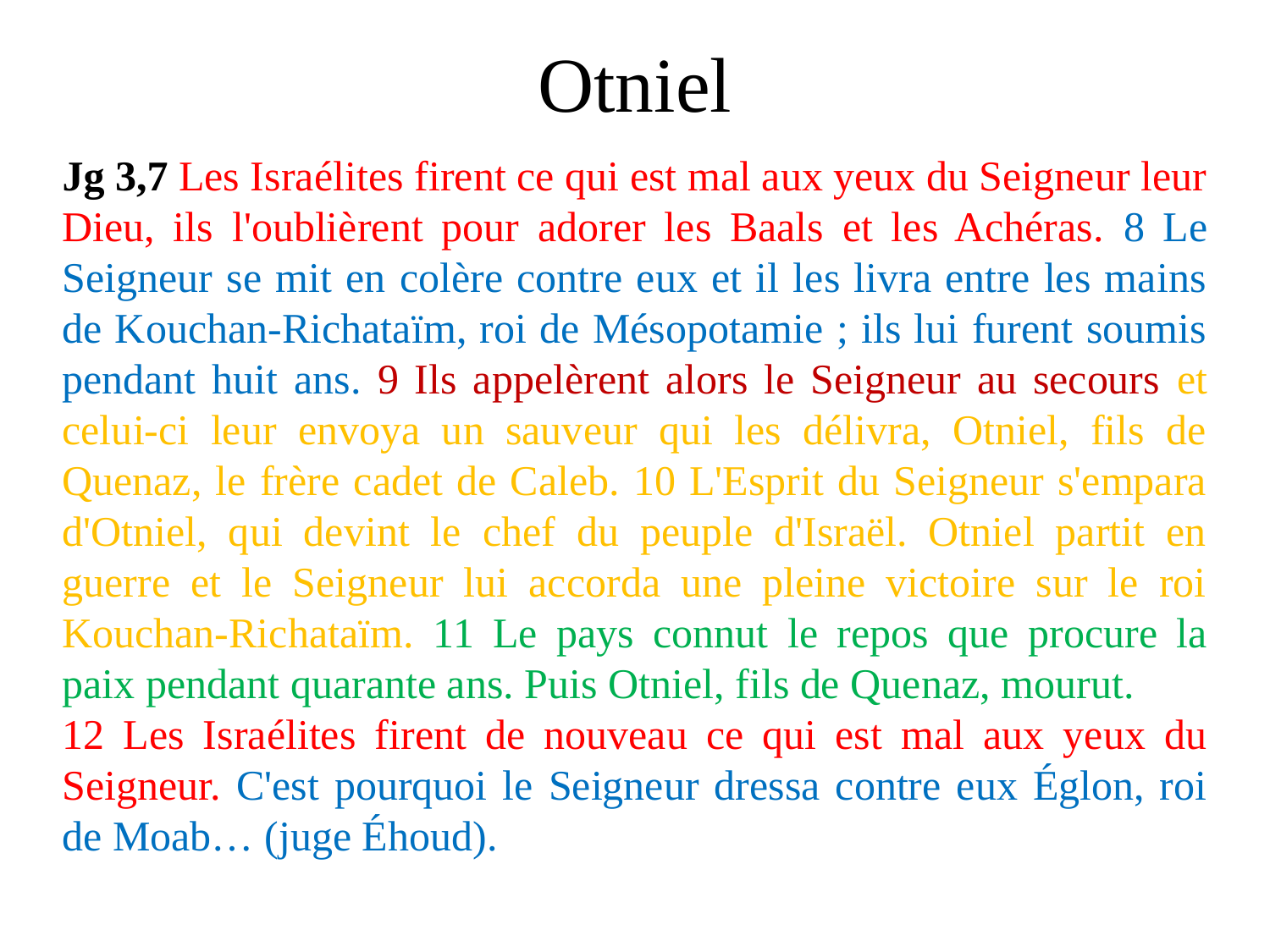

# Otniel
Jg 3,7 Les Israélites firent ce qui est mal aux yeux du Seigneur leur Dieu, ils l'oublièrent pour adorer les Baals et les Achéras. 8 Le Seigneur se mit en colère contre eux et il les livra entre les mains de Kouchan-Richataïm, roi de Mésopotamie ; ils lui furent soumis pendant huit ans. 9 Ils appelèrent alors le Seigneur au secours et celui-ci leur envoya un sauveur qui les délivra, Otniel, fils de Quenaz, le frère cadet de Caleb. 10 L'Esprit du Seigneur s'empara d'Otniel, qui devint le chef du peuple d'Israël. Otniel partit en guerre et le Seigneur lui accorda une pleine victoire sur le roi Kouchan-Richataïm. 11 Le pays connut le repos que procure la paix pendant quarante ans. Puis Otniel, fils de Quenaz, mourut.
12 Les Israélites firent de nouveau ce qui est mal aux yeux du Seigneur. C'est pourquoi le Seigneur dressa contre eux Églon, roi de Moab… (juge Éhoud).